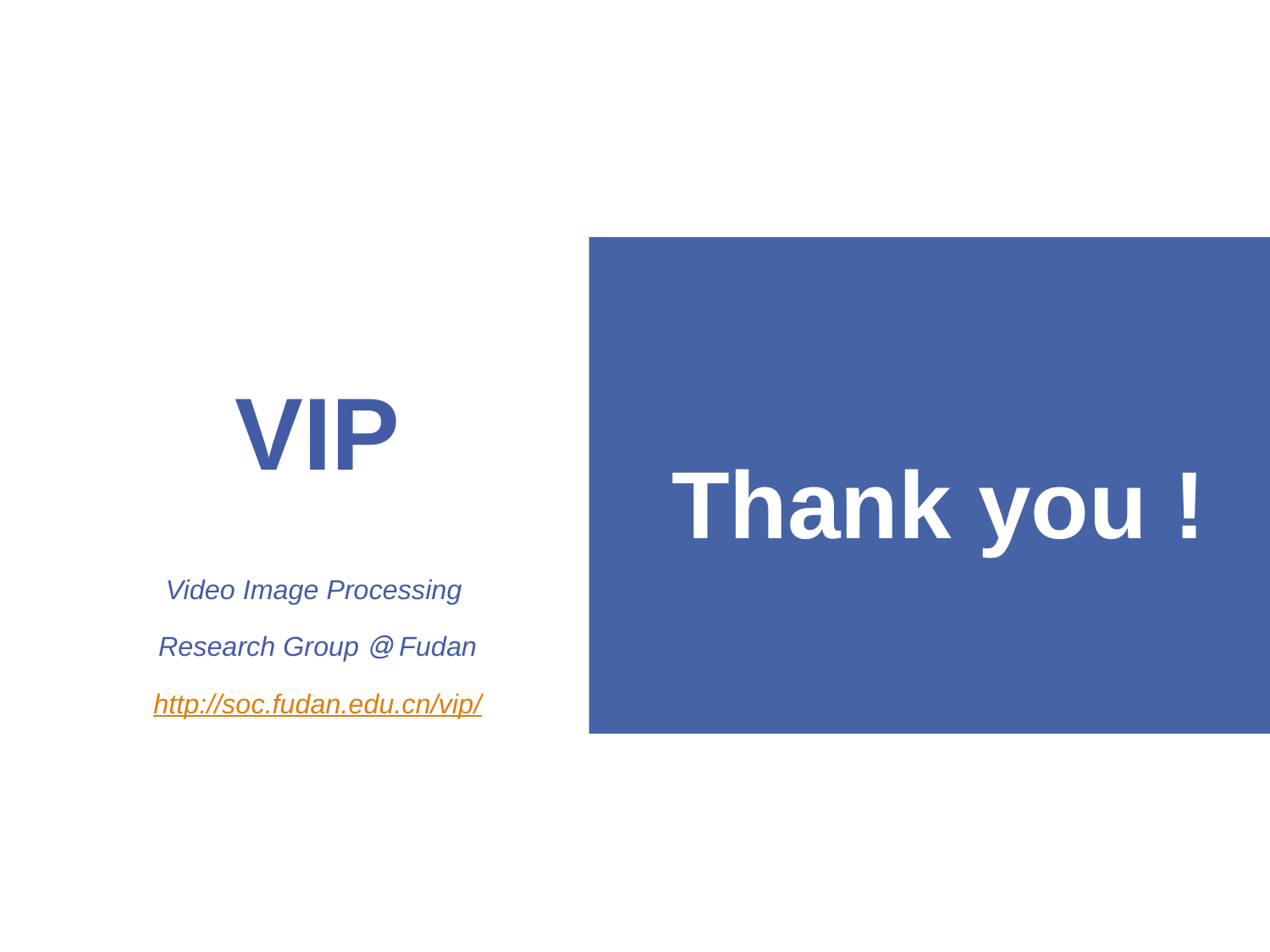

VIP

Video Image Processing
Research Group @ Fudan
http://soc.fudan.edu.cn/vip/

# Thank you !